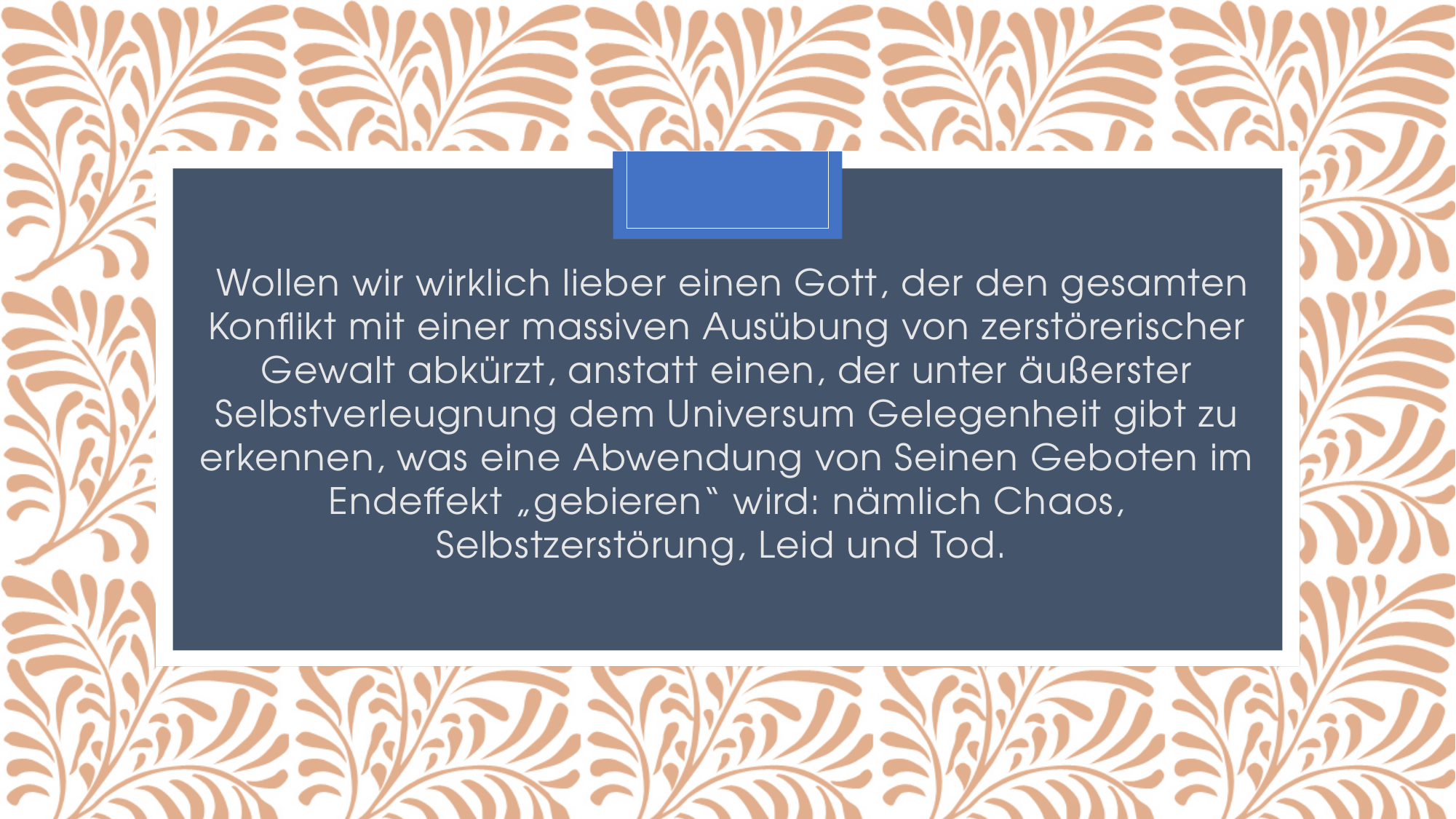

Wollen wir wirklich lieber einen Gott, der den gesamten Konflikt mit einer massiven Ausübung von zerstörerischer Gewalt abkürzt, anstatt einen, der unter äußerster Selbstverleugnung dem Universum Gelegenheit gibt zu erkennen, was eine Abwendung von Seinen Geboten im Endeffekt „gebieren“ wird: nämlich Chaos, Selbstzerstörung, Leid und Tod.
#